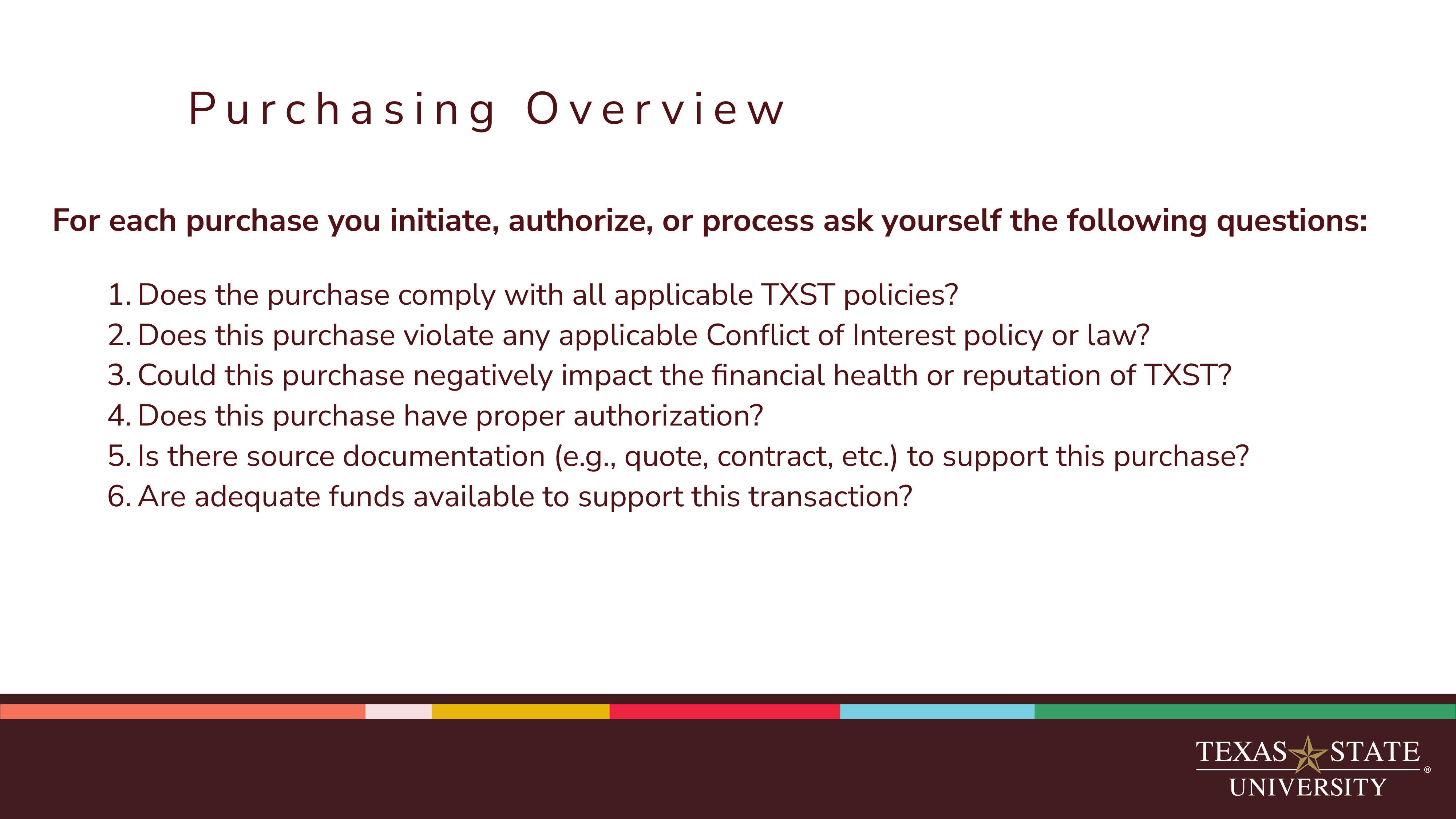

# Purchasing Overview
For each purchase you initiate, authorize, or process ask yourself the following questions:

Does the purchase comply with all applicable TXST policies?
Does this purchase violate any applicable Conflict of Interest policy or law?
Could this purchase negatively impact the financial health or reputation of TXST?
Does this purchase have proper authorization?
Is there source documentation (e.g., quote, contract, etc.) to support this purchase?
Are adequate funds available to support this transaction?